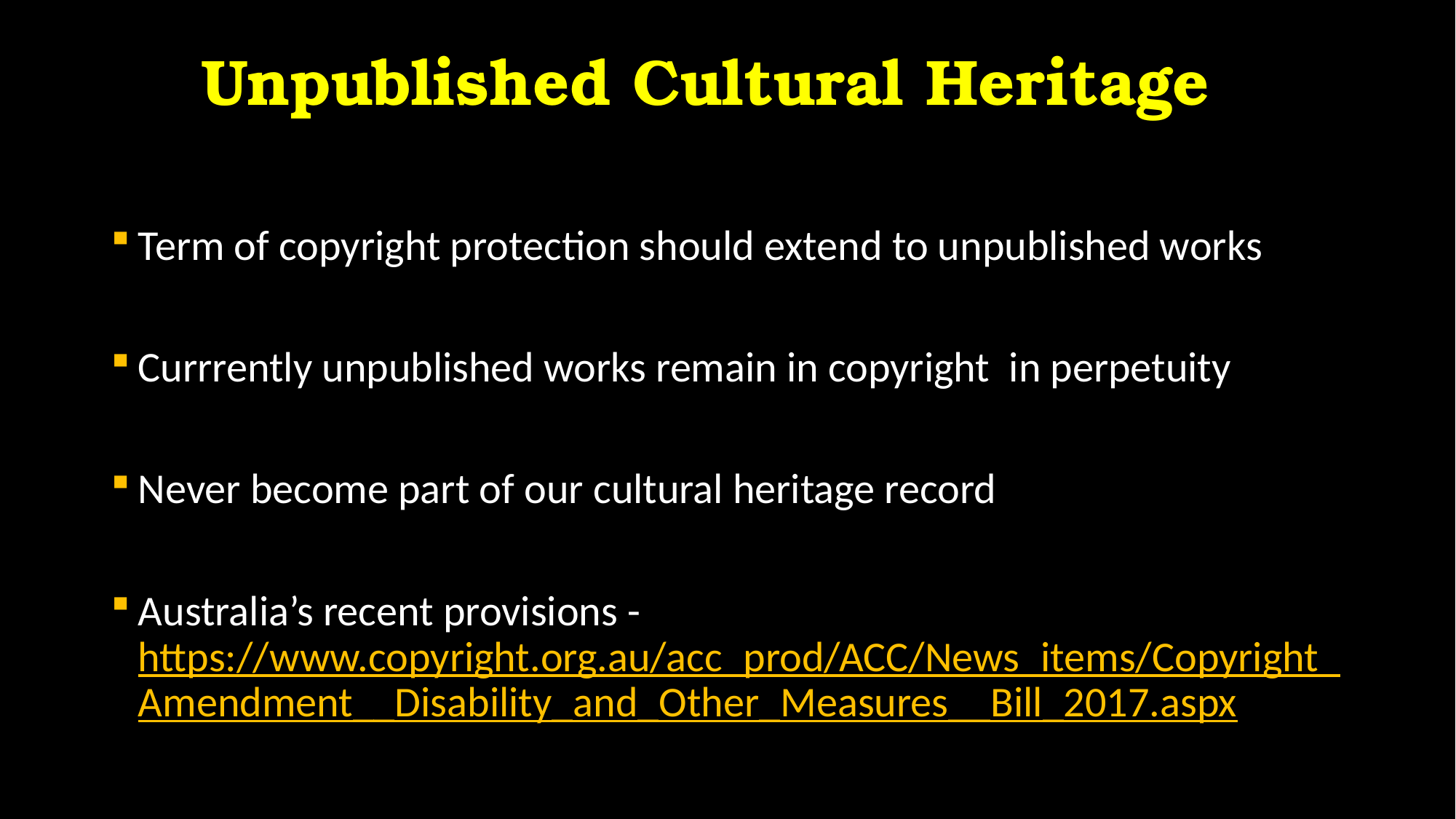

# Unpublished Cultural Heritage
Term of copyright protection should extend to unpublished works

Currrently unpublished works remain in copyright  in perpetuity

Never become part of our cultural heritage record

Australia’s recent provisions - https://www.copyright.org.au/acc_prod/ACC/News_items/Copyright_Amendment__Disability_and_Other_Measures__Bill_2017.aspx